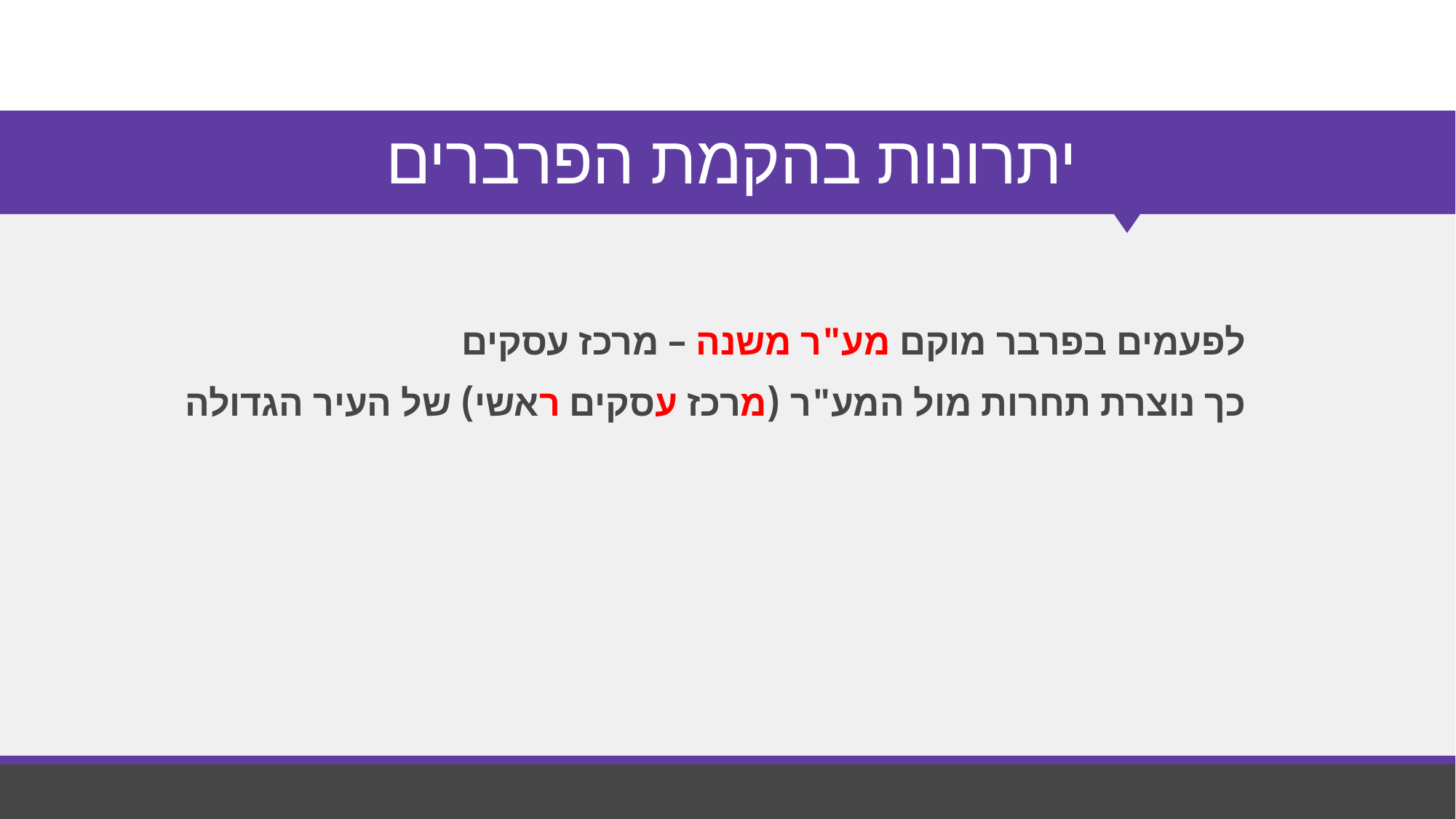

# יתרונות בהקמת הפרברים
לפעמים בפרבר מוקם מע"ר משנה – מרכז עסקים
כך נוצרת תחרות מול המע"ר (מרכז עסקים ראשי) של העיר הגדולה